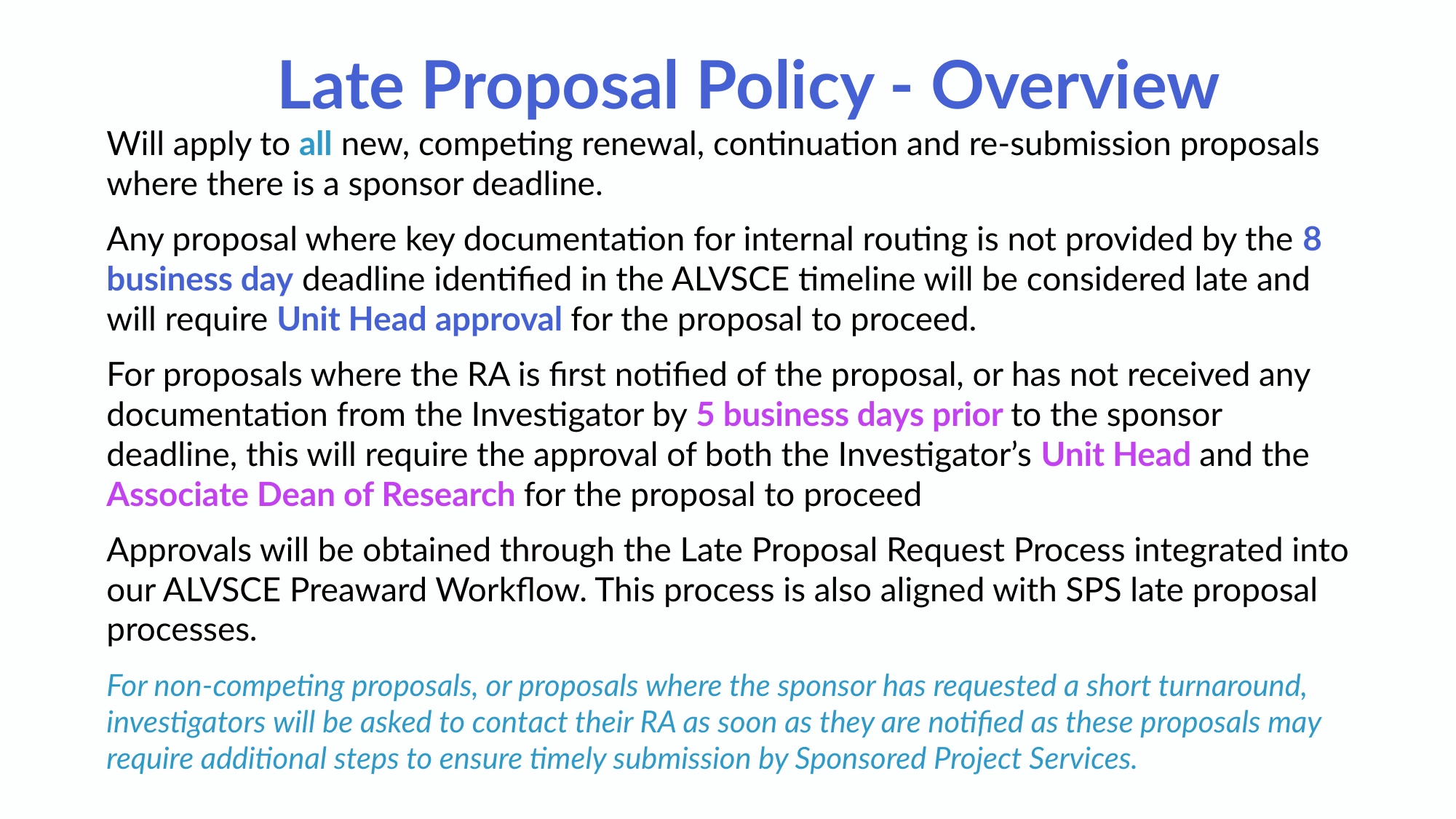

Late Proposal Policy - Overview
Will apply to all new, competing renewal, continuation and re-submission proposals where there is a sponsor deadline.
Any proposal where key documentation for internal routing is not provided by the 8 business day deadline identified in the ALVSCE timeline will be considered late and will require Unit Head approval for the proposal to proceed.
For proposals where the RA is first notified of the proposal, or has not received any documentation from the Investigator by 5 business days prior to the sponsor deadline, this will require the approval of both the Investigator’s Unit Head and the Associate Dean of Research for the proposal to proceed
Approvals will be obtained through the Late Proposal Request Process integrated into our ALVSCE Preaward Workflow. This process is also aligned with SPS late proposal processes.
For non-competing proposals, or proposals where the sponsor has requested a short turnaround, investigators will be asked to contact their RA as soon as they are notified as these proposals may require additional steps to ensure timely submission by Sponsored Project Services.